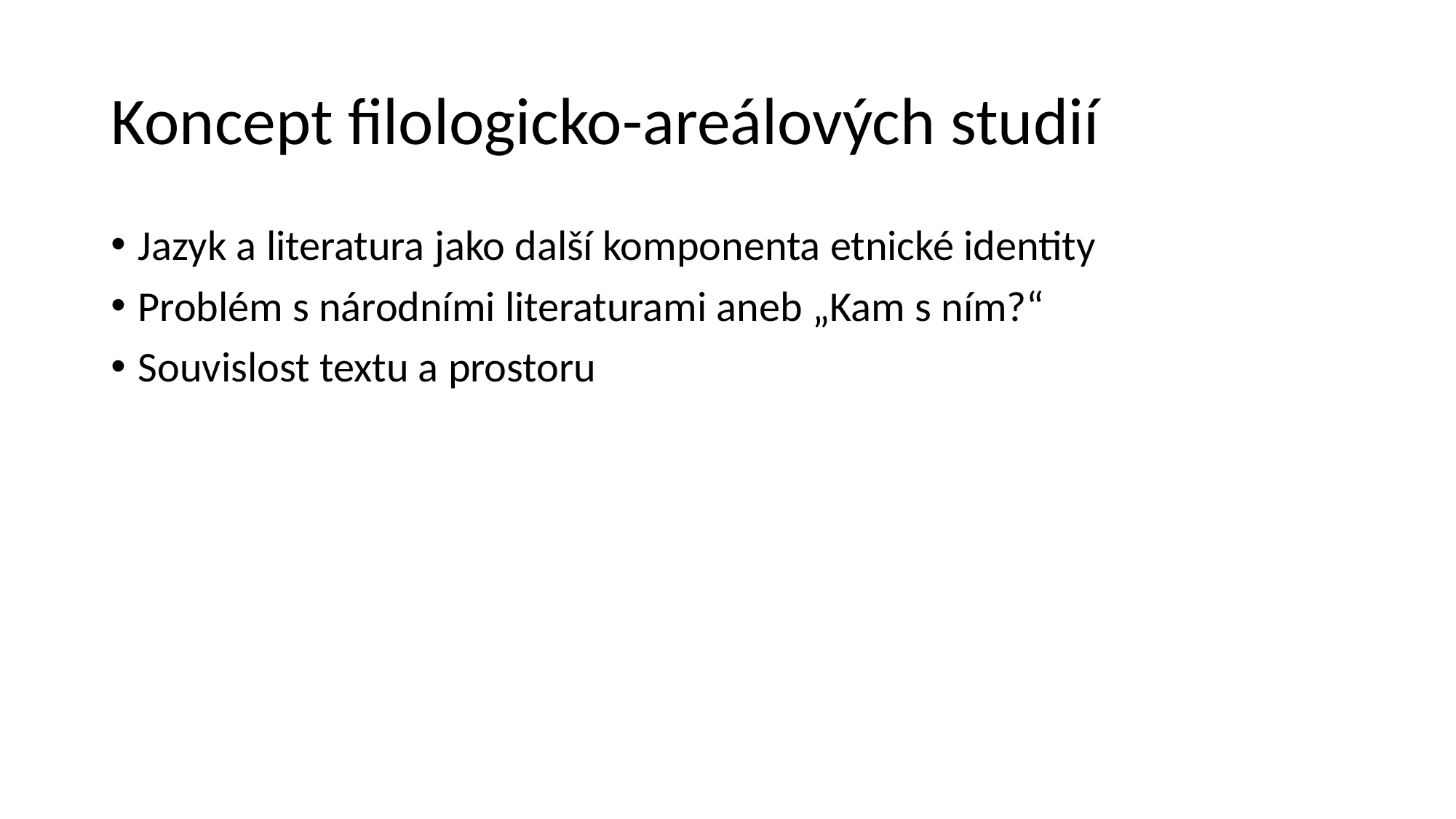

# Koncept filologicko-areálových studií
Jazyk a literatura jako další komponenta etnické identity
Problém s národními literaturami aneb „Kam s ním?“
Souvislost textu a prostoru